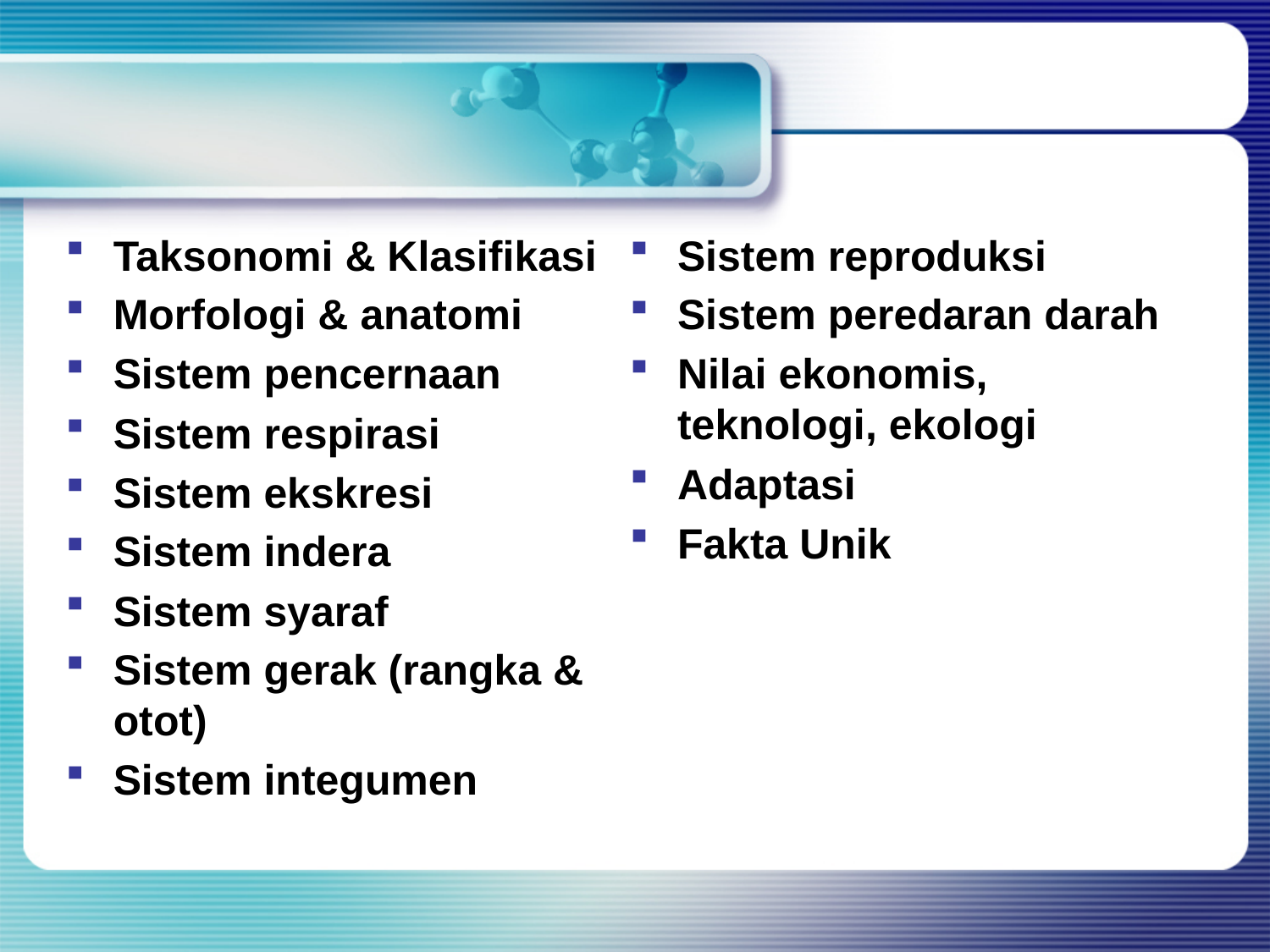

#
Taksonomi & Klasifikasi
Morfologi & anatomi
Sistem pencernaan
Sistem respirasi
Sistem ekskresi
Sistem indera
Sistem syaraf
Sistem gerak (rangka & otot)
Sistem integumen
Sistem reproduksi
Sistem peredaran darah
Nilai ekonomis, teknologi, ekologi
Adaptasi
Fakta Unik